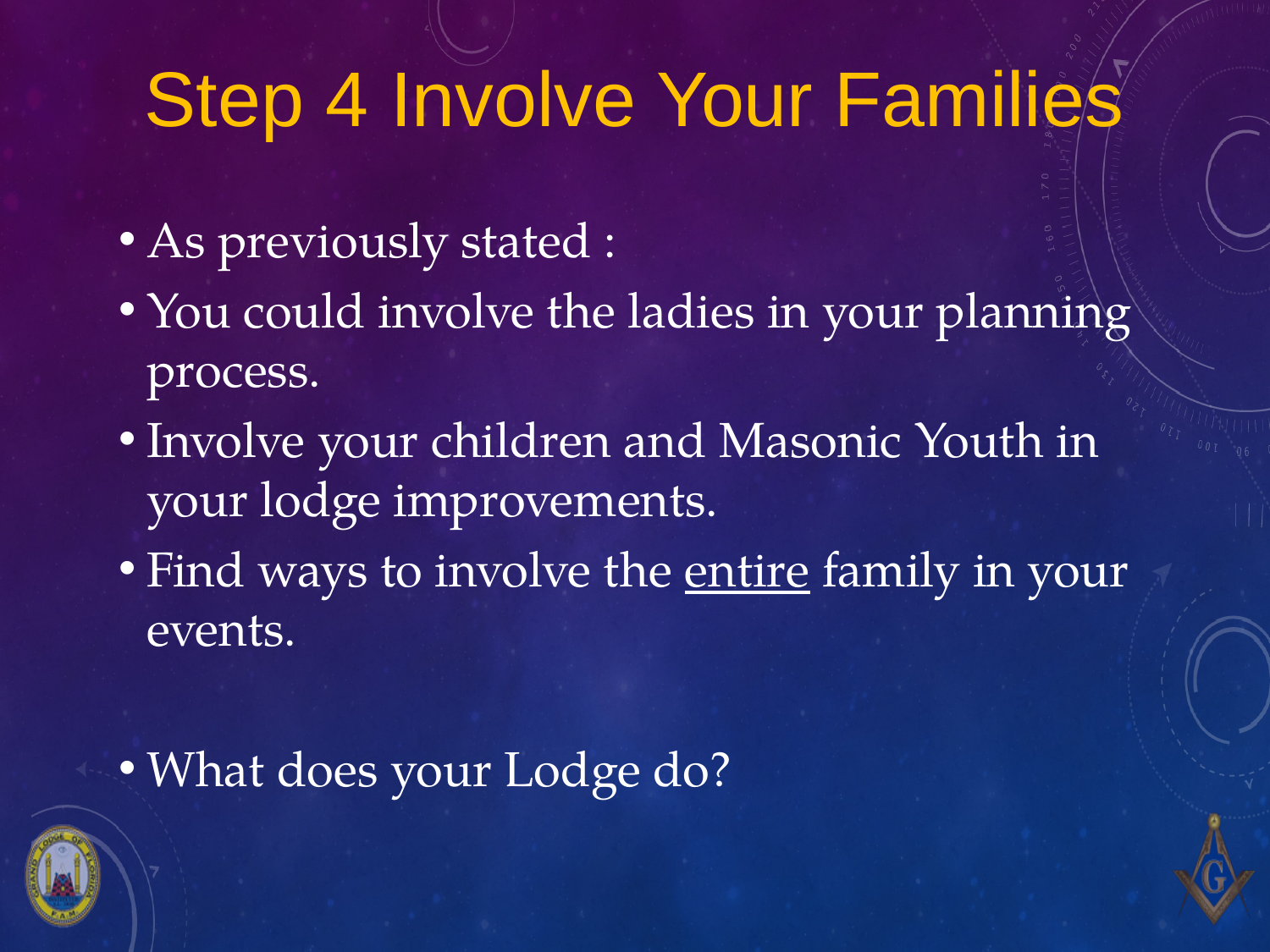

# Step 4 Involve Your Families
As previously stated :
You could involve the ladies in your planning process.
Involve your children and Masonic Youth in your lodge improvements.
Find ways to involve the entire family in your events.

What does your Lodge do?